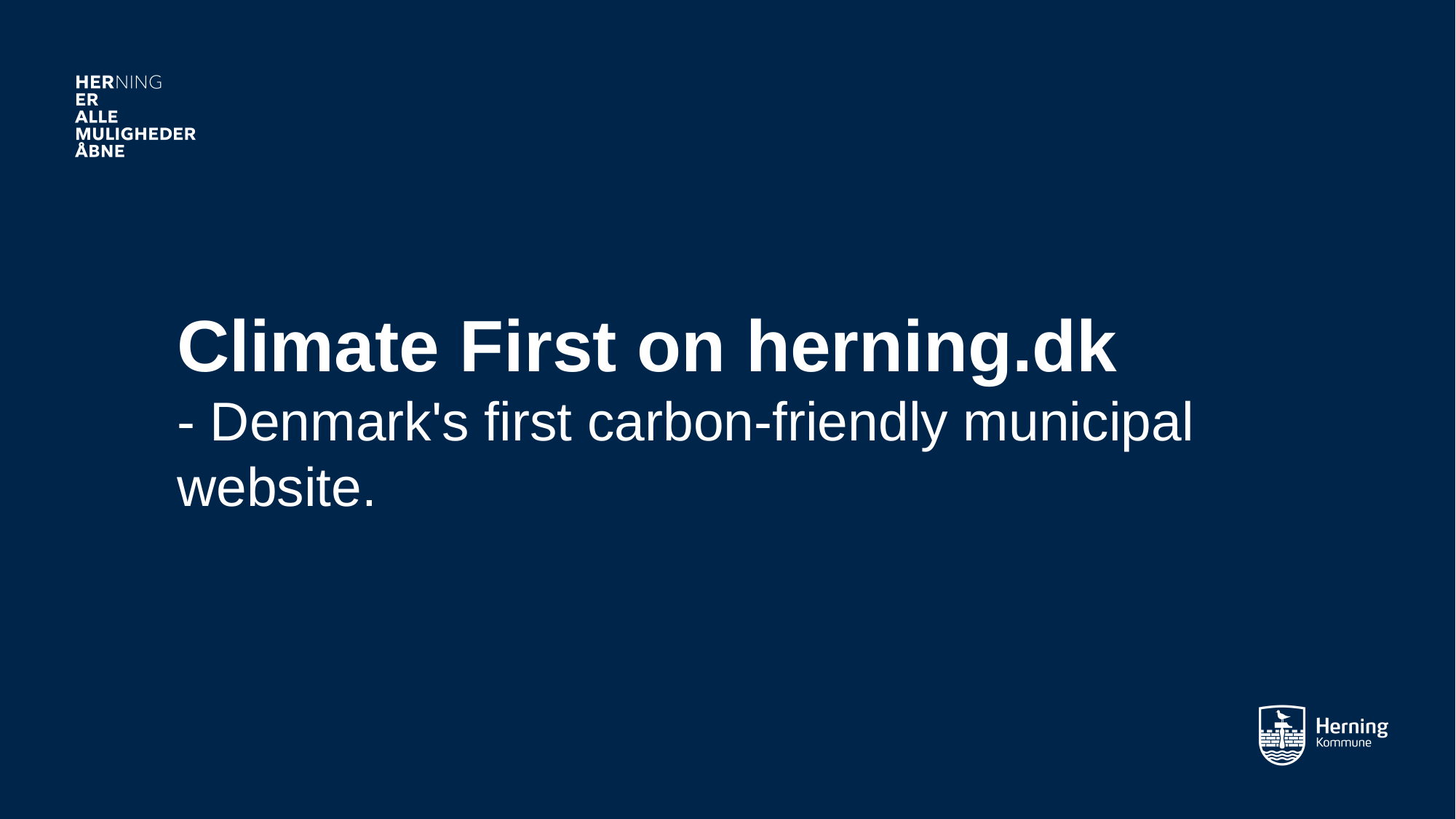

Climate First on herning.dk
- Denmark's first carbon-friendly municipal website.